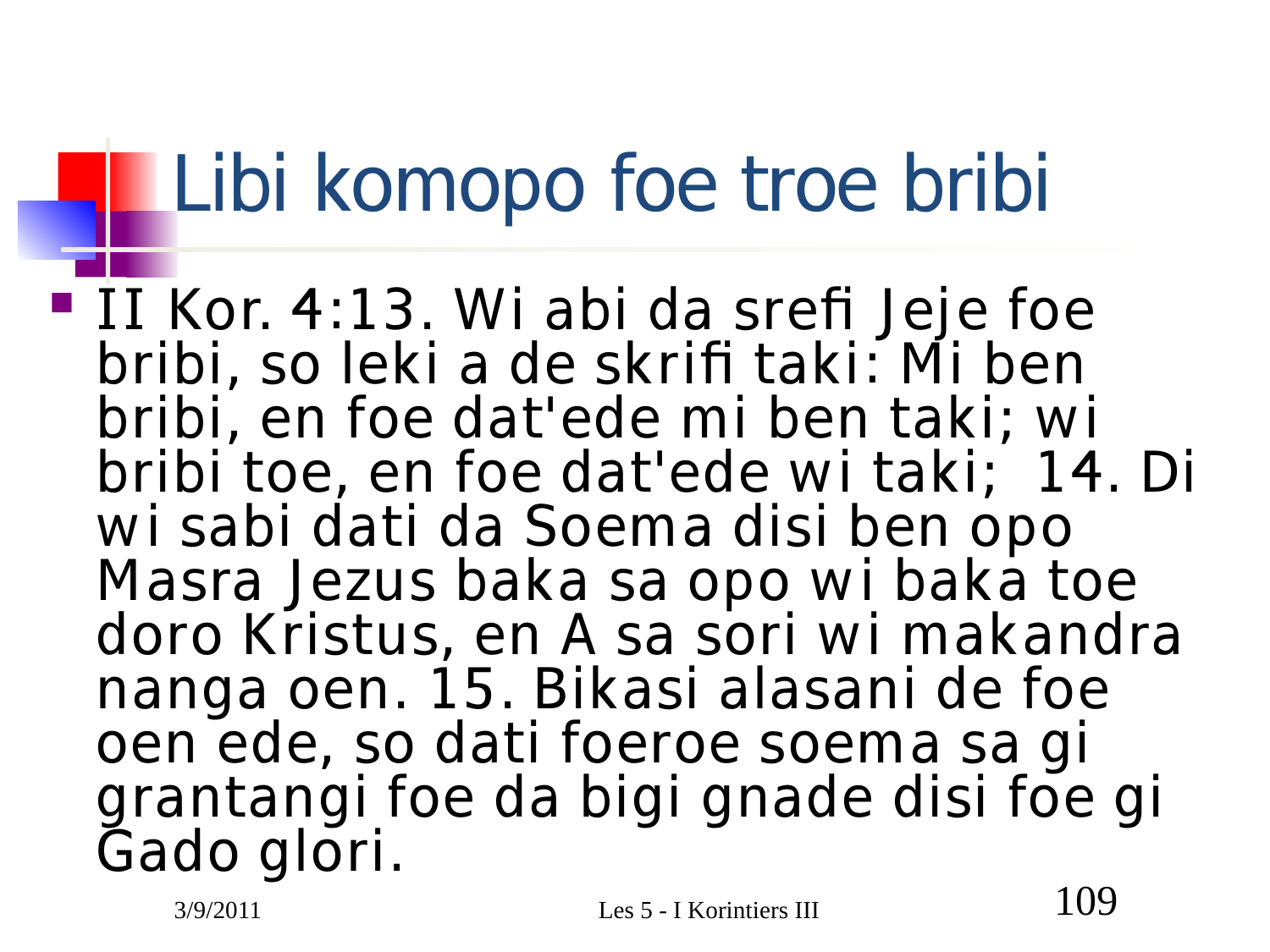

# Libi komopo foe troe bribi
II Kor. 4:13. Wi abi da srefi Jeje foe bribi, so leki a de skrifi taki: Mi ben bribi, en foe dat'ede mi ben taki; wi bribi toe, en foe dat'ede wi taki;  14. Di wi sabi dati da Soema disi ben opo Masra Jezus baka sa opo wi baka toe doro Kristus, en A sa sori wi makandra nanga oen. 15. Bikasi alasani de foe oen ede, so dati foeroe soema sa gi grantangi foe da bigi gnade disi foe gi Gado glori.
3/9/2011
Les 5 - I Korintiers III
109